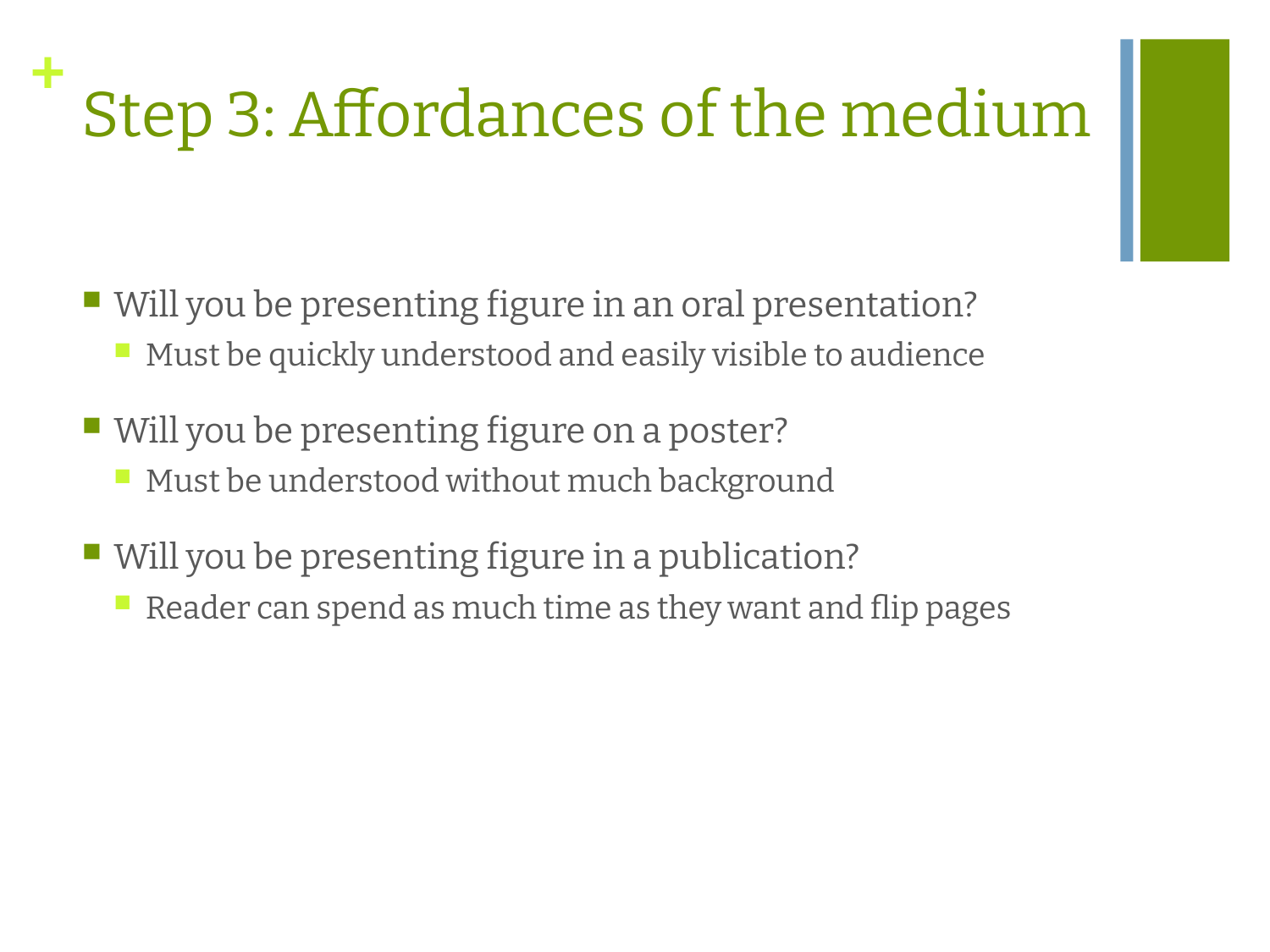

# Step 3: Affordances of the medium
Will you be presenting figure in an oral presentation?
Must be quickly understood and easily visible to audience
Will you be presenting figure on a poster?
Must be understood without much background
Will you be presenting figure in a publication?
Reader can spend as much time as they want and flip pages